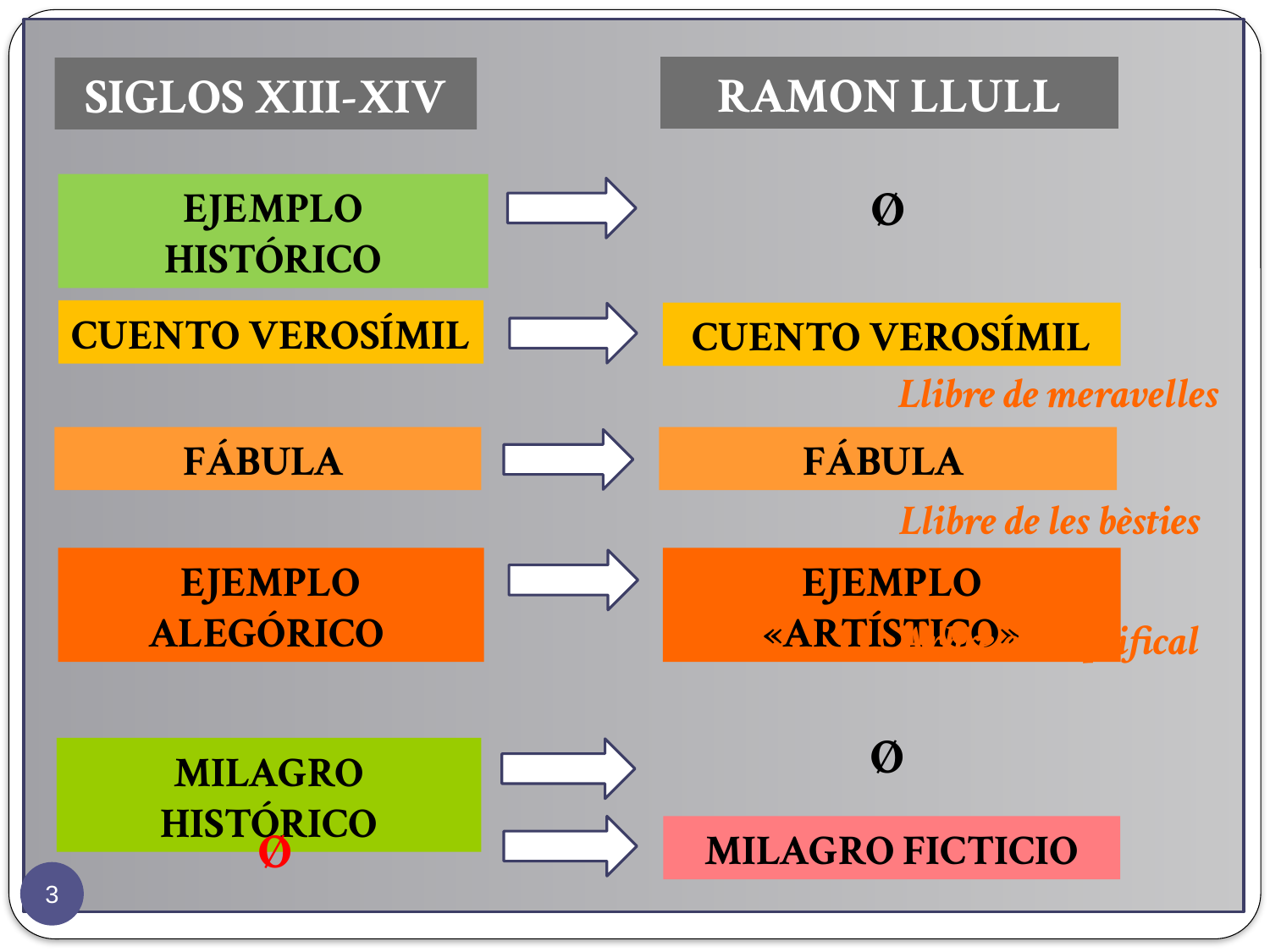

Ramon Llull
Siglos xiii-xiv
Ø
Ejemplo histórico

Cuento verosímil
Cuento verosímil

Llibre de meravelles
Fábula
Fábula

Llibre de les bèsties
Ejemplo «artístico»
Ejemplo alegórico

Arbre exemplifical
Ø
Milagro histórico

Ø

Milagro ficticio
3